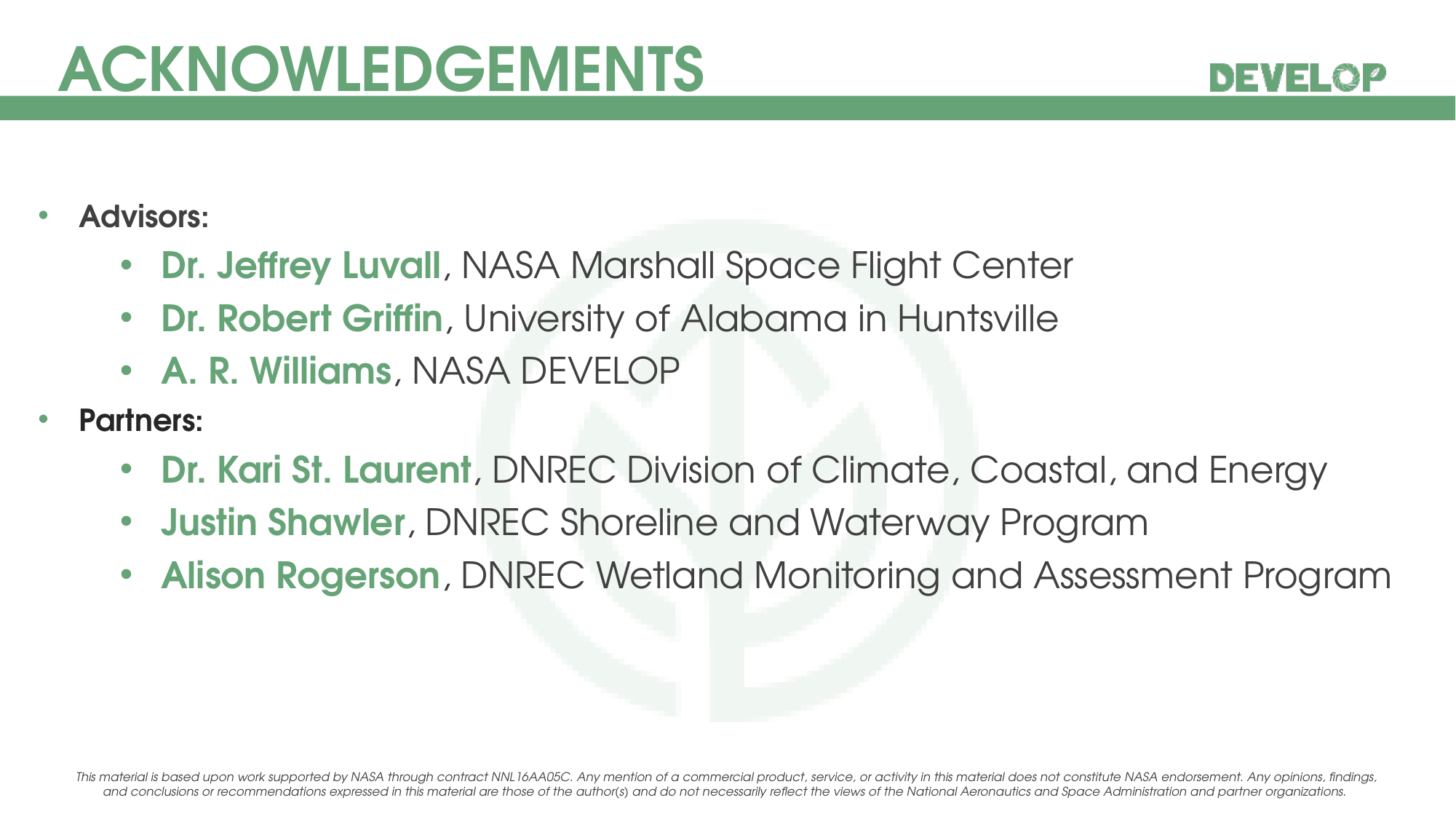

Advisors:
Dr. Jeffrey Luvall, NASA Marshall Space Flight Center
Dr. Robert Griffin, University of Alabama in Huntsville
A. R. Williams, NASA DEVELOP
Partners:
Dr. Kari St. Laurent, DNREC Division of Climate, Coastal, and Energy
Justin Shawler, DNREC Shoreline and Waterway Program
Alison Rogerson, DNREC Wetland Monitoring and Assessment Program